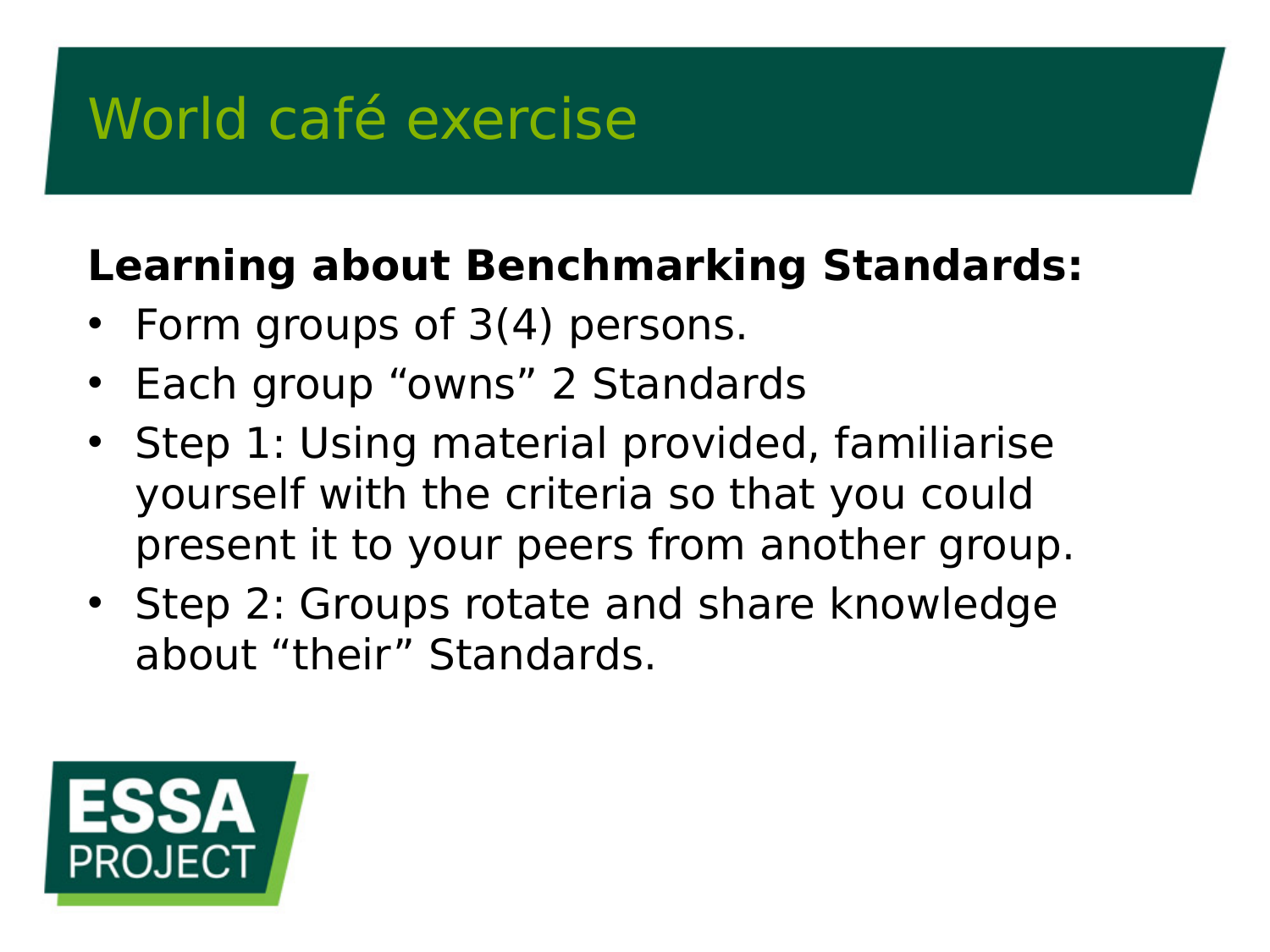

# World café exercise
Learning about Benchmarking Standards:
Form groups of 3(4) persons.
Each group “owns” 2 Standards
Step 1: Using material provided, familiarise yourself with the criteria so that you could present it to your peers from another group.
Step 2: Groups rotate and share knowledge about “their” Standards.